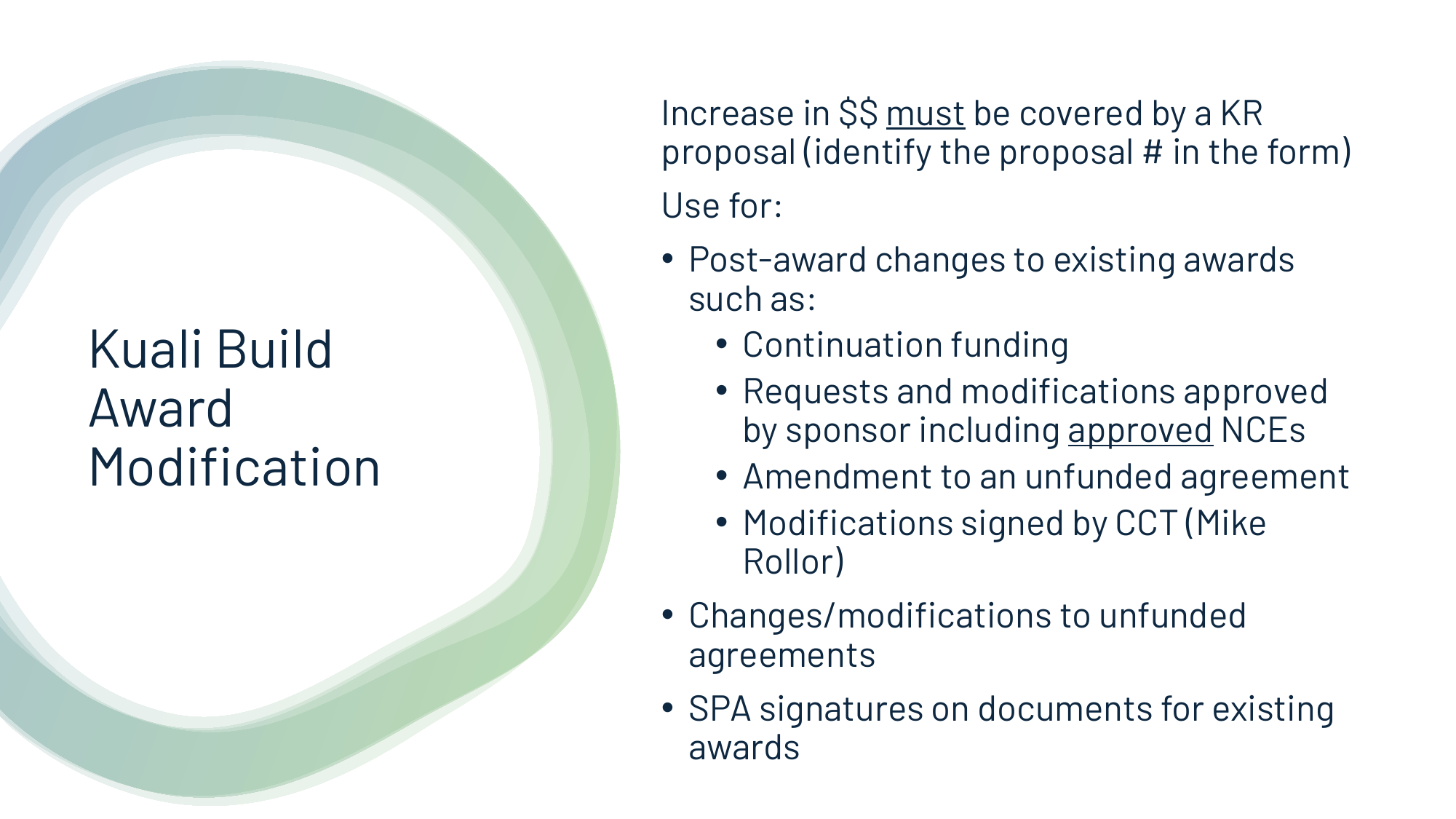

Increase in $$ must be covered by a KR proposal (identify the proposal # in the form)
Use for:
Post-award changes to existing awards such as:
Continuation funding
Requests and modifications approved by sponsor including approved NCEs
Amendment to an unfunded agreement
Modifications signed by CCT (Mike Rollor)
Changes/modifications to unfunded agreements
SPA signatures on documents for existing awards
# Kuali Build Award Modification